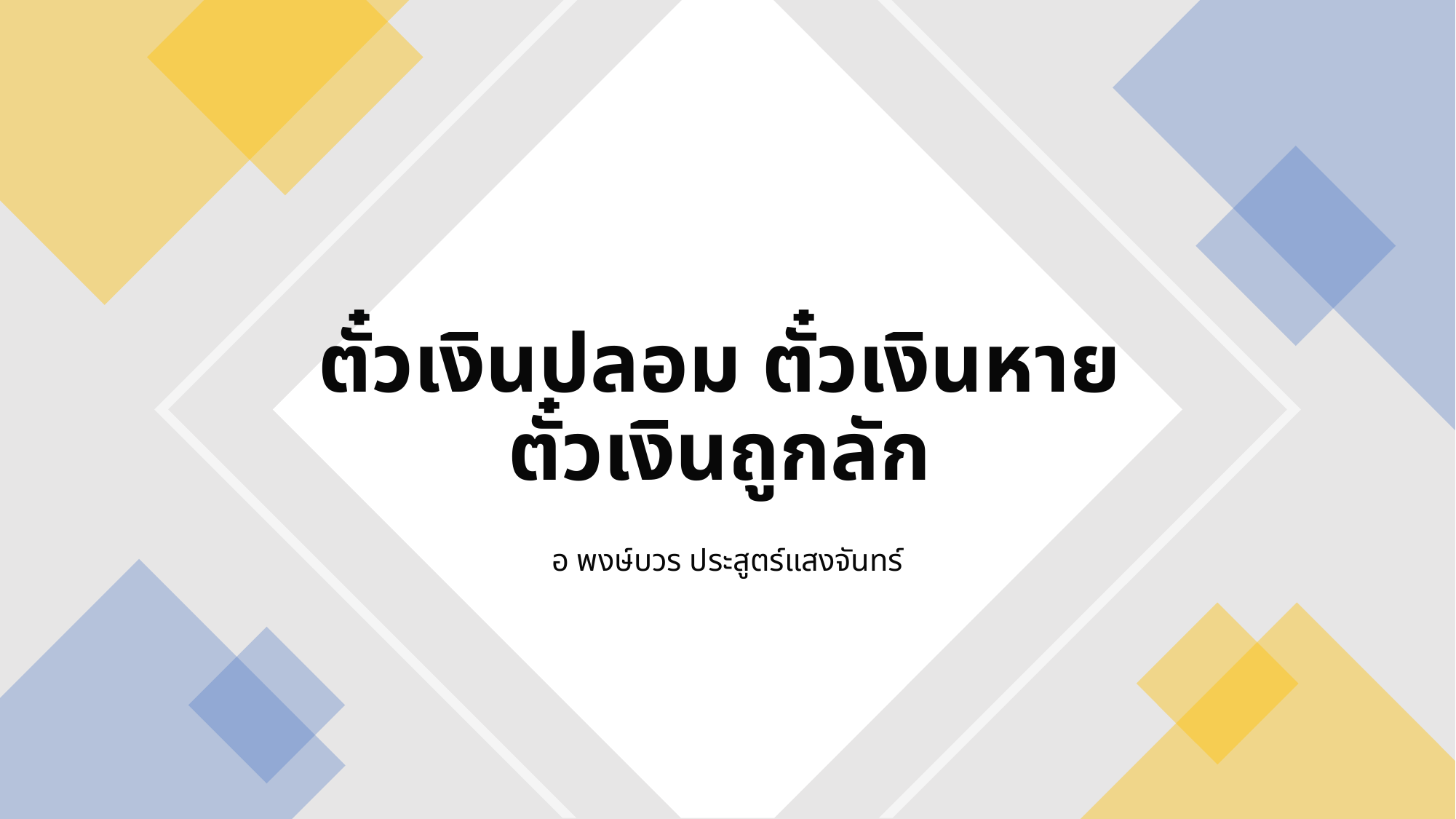

# ตั๋วเงินปลอม ตั๋วเงินหาย ตั๋วเงินถูกลัก
อ พงษ์บวร ประสูตร์แสงจันทร์